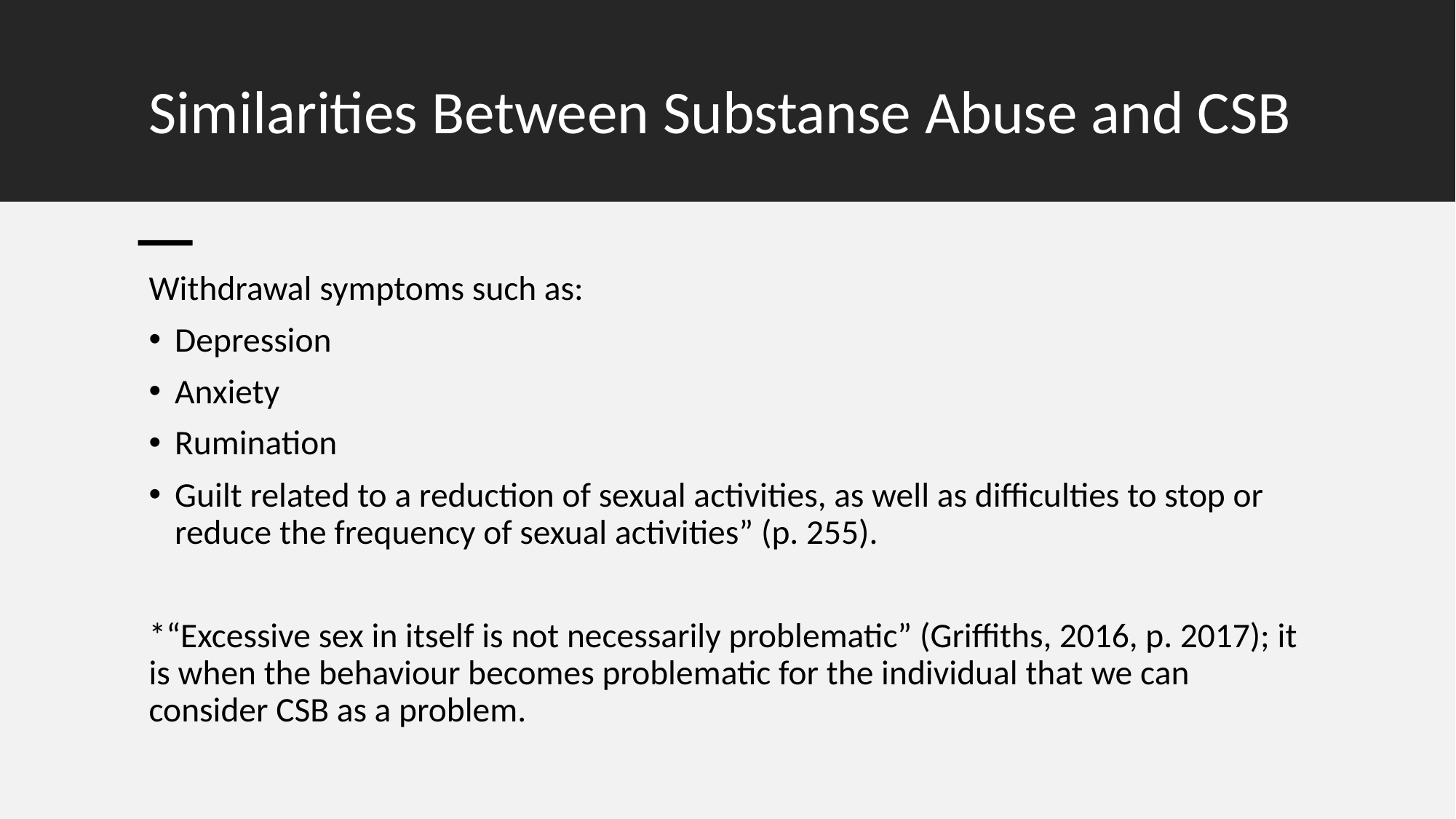

# Similarities Between Substanse Abuse and CSB

Withdrawal symptoms such as:
Depression
Anxiety
Rumination
Guilt related to a reduction of sexual activities, as well as difficulties to stop or reduce the frequency of sexual activities” (p. 255).

*“Excessive sex in itself is not necessarily problematic” (Griffiths, 2016, p. 2017); it is when the behaviour becomes problematic for the individual that we can consider CSB as a problem.